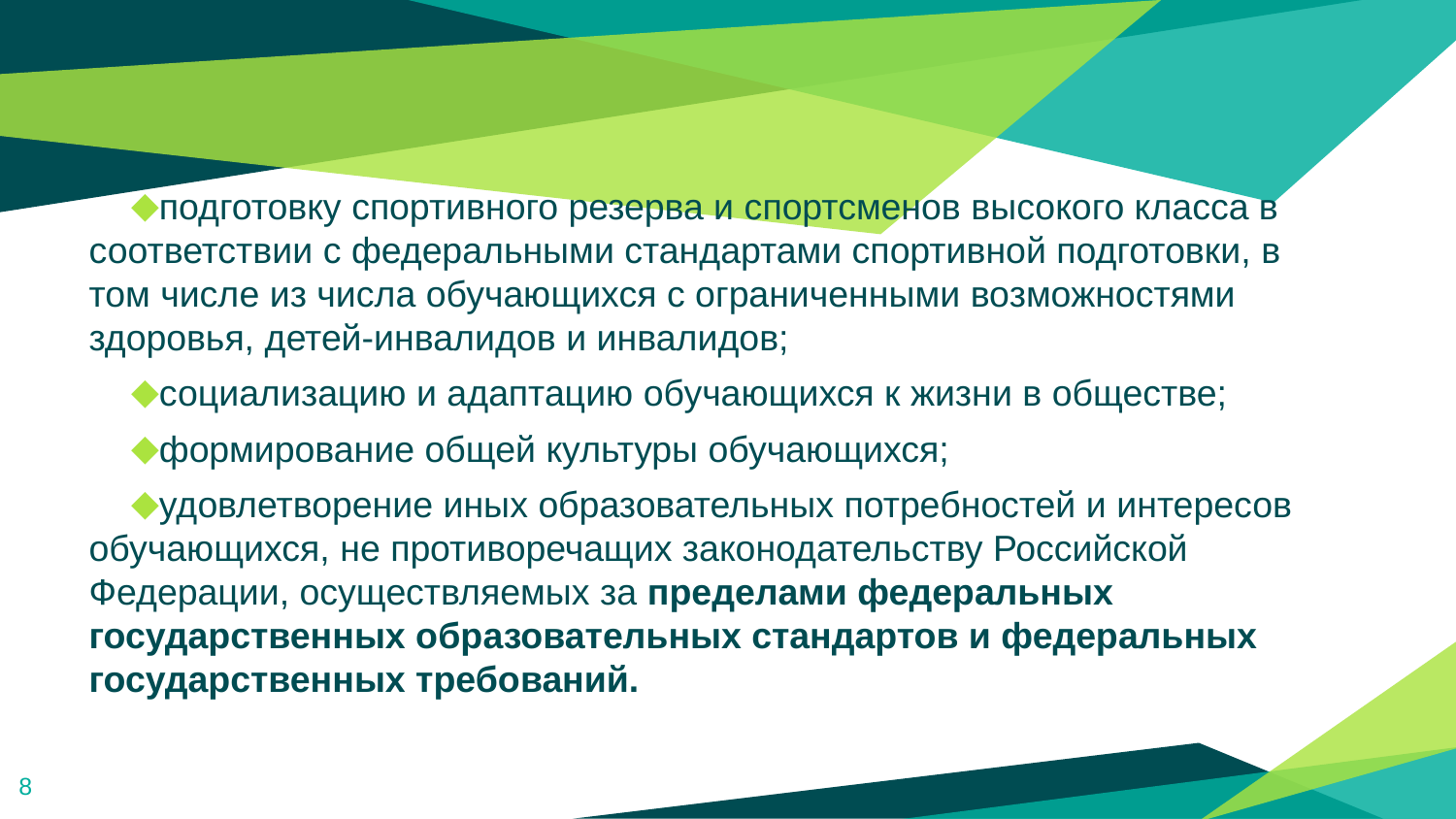

#
подготовку спортивного резерва и спортсменов высокого класса в соответствии с федеральными стандартами спортивной подготовки, в том числе из числа обучающихся с ограниченными возможностями здоровья, детей-инвалидов и инвалидов;
социализацию и адаптацию обучающихся к жизни в обществе;
формирование общей культуры обучающихся;
удовлетворение иных образовательных потребностей и интересов обучающихся, не противоречащих законодательству Российской Федерации, осуществляемых за пределами федеральных государственных образовательных стандартов и федеральных государственных требований.

8